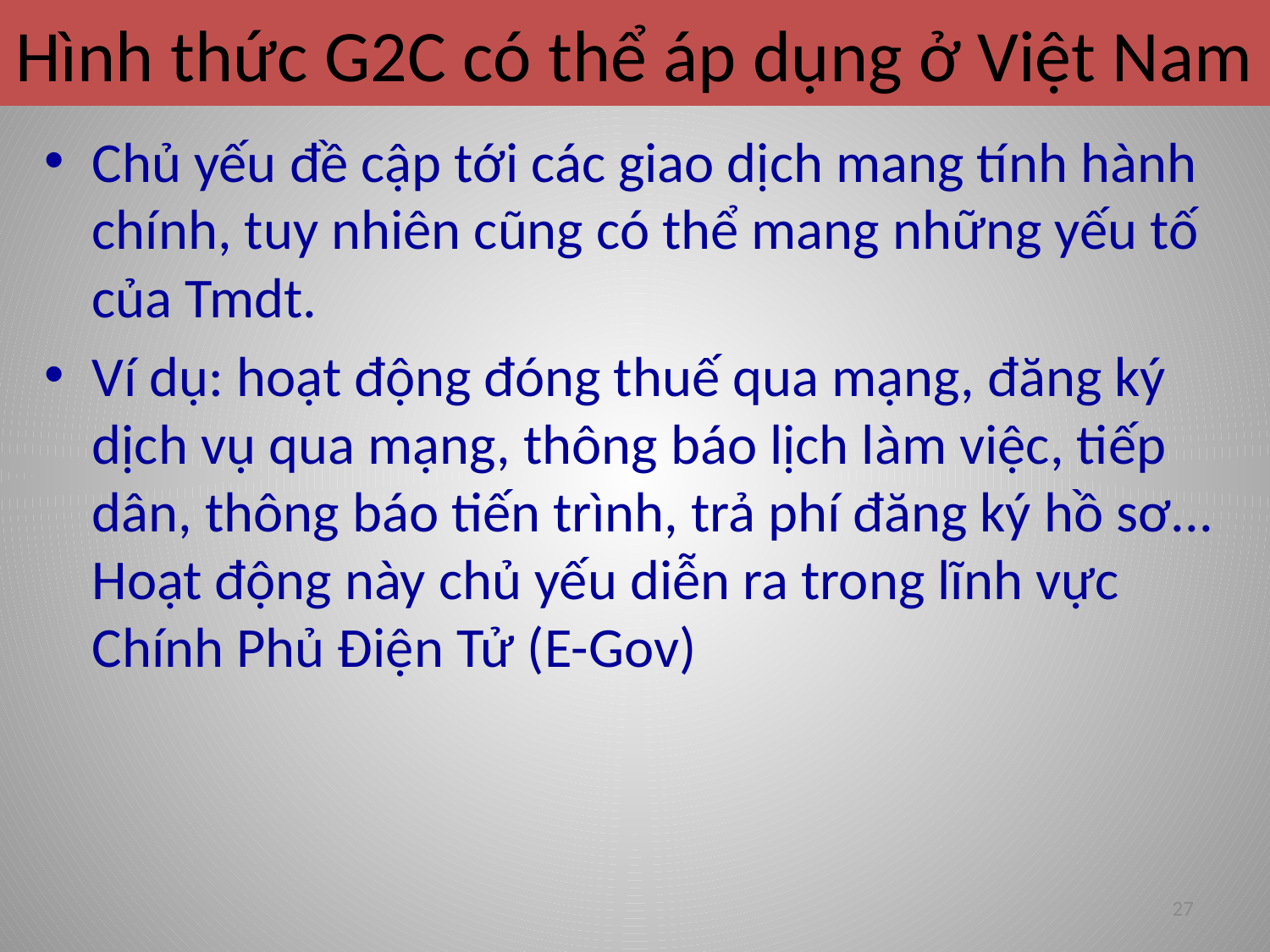

# Hình thức G2C có thể áp dụng ở Việt Nam
Chủ yếu đề cập tới các giao dịch mang tính hành chính, tuy nhiên cũng có thể mang những yếu tố của Tmdt.
Ví dụ: hoạt động đóng thuế qua mạng, đăng ký dịch vụ qua mạng, thông báo lịch làm việc, tiếp dân, thông báo tiến trình, trả phí đăng ký hồ sơ... Hoạt động này chủ yếu diễn ra trong lĩnh vực Chính Phủ Điện Tử (E-Gov)
27